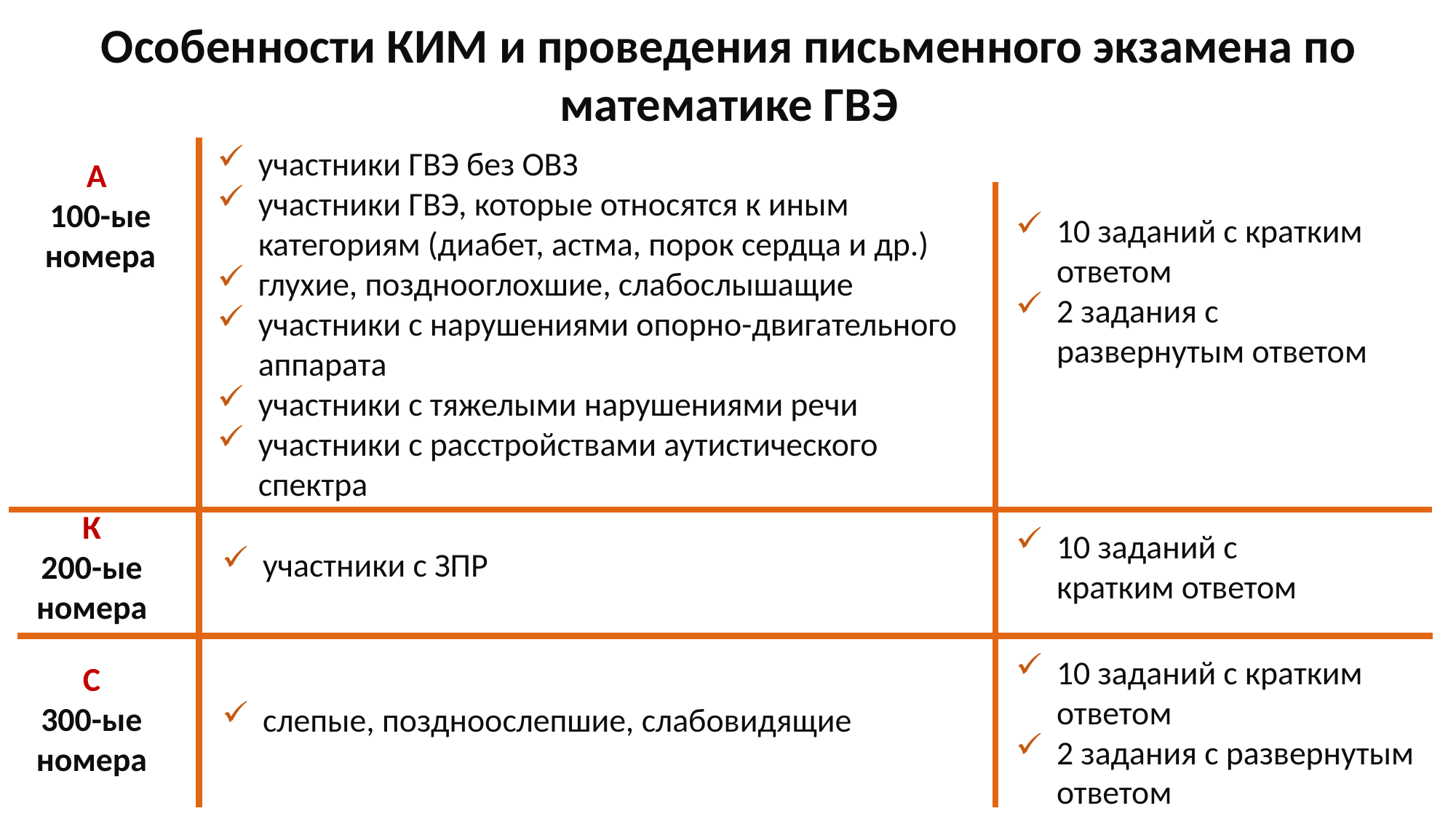

Особенности КИМ и проведения письменного экзамена по математике ГВЭ
участники ГВЭ без ОВЗ
участники ГВЭ, которые относятся к иным категориям (диабет, астма, порок сердца и др.)
глухие, позднооглохшие, слабослышащие
участники с нарушениями опорно-двигательного аппарата
участники с тяжелыми нарушениями речи
участники с расстройствами аутистического спектра
А
100-ые номера
10 заданий с кратким ответом
2 задания с развернутым ответом
К
200-ые номера
10 заданий с кратким ответом
участники с ЗПР
10 заданий с кратким ответом
2 задания с развернутым ответом
С
300-ые номера
слепые, поздноослепшие, слабовидящие